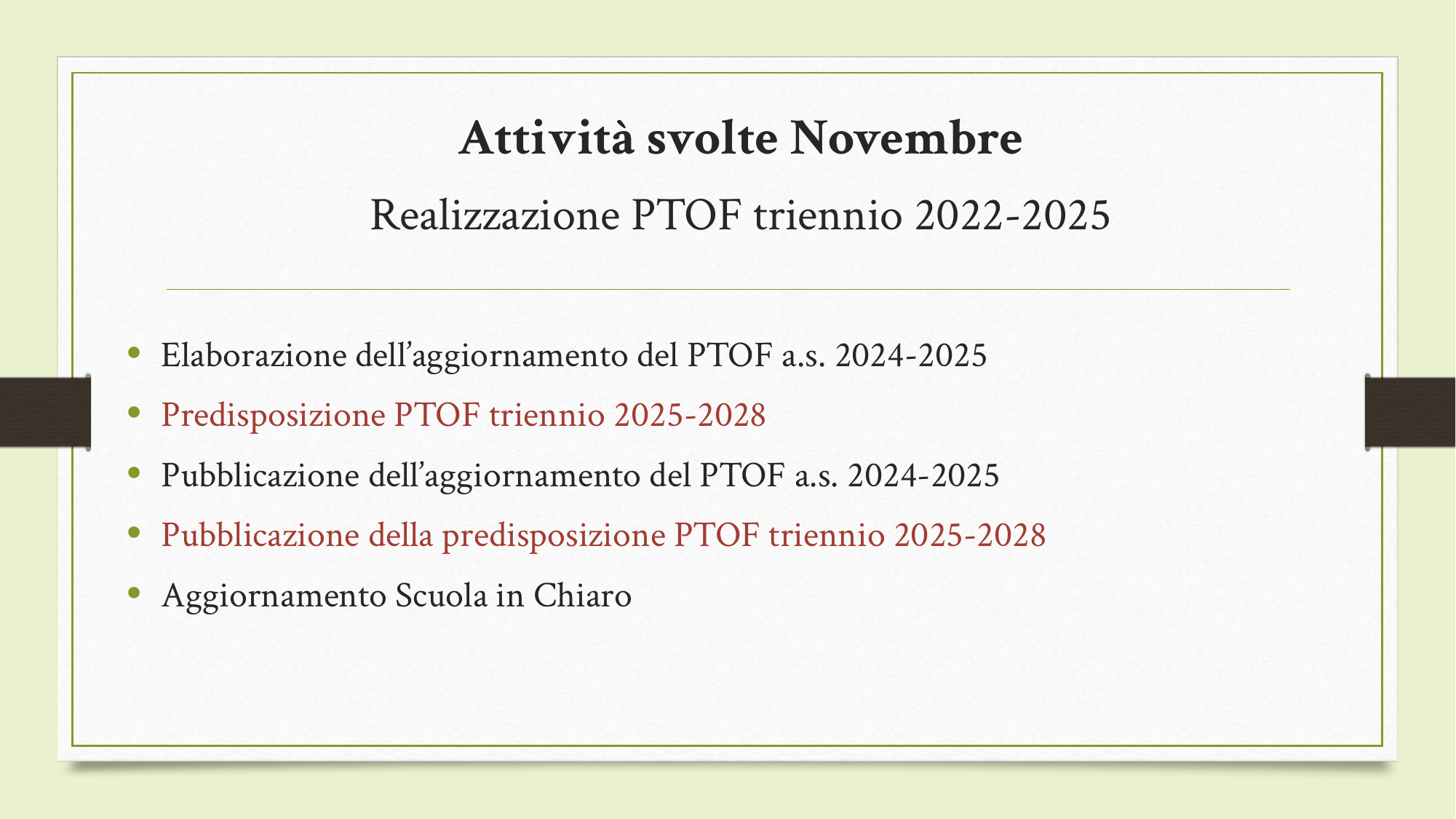

# Attività svolte Novembre
Realizzazione PTOF triennio 2022-2025

Elaborazione dell’aggiornamento del PTOF a.s. 2024-2025
Predisposizione PTOF triennio 2025-2028
Pubblicazione dell’aggiornamento del PTOF a.s. 2024-2025
Pubblicazione della predisposizione PTOF triennio 2025-2028
Aggiornamento Scuola in Chiaro